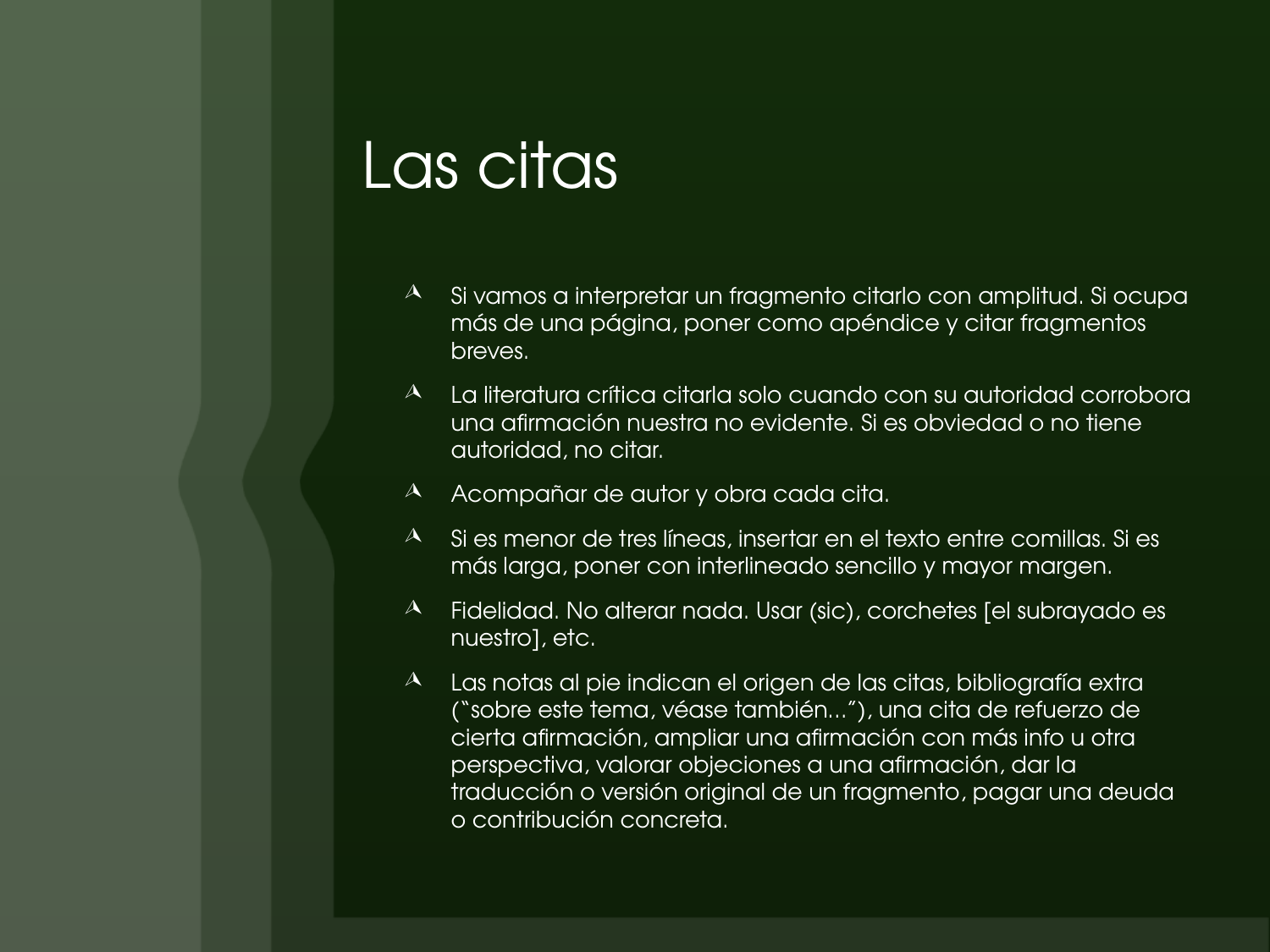

# Las citas
Si vamos a interpretar un fragmento citarlo con amplitud. Si ocupa más de una página, poner como apéndice y citar fragmentos breves.
La literatura crítica citarla solo cuando con su autoridad corrobora una afirmación nuestra no evidente. Si es obviedad o no tiene autoridad, no citar.
Acompañar de autor y obra cada cita.
Si es menor de tres líneas, insertar en el texto entre comillas. Si es más larga, poner con interlineado sencillo y mayor margen.
Fidelidad. No alterar nada. Usar (sic), corchetes [el subrayado es nuestro], etc.
Las notas al pie indican el origen de las citas, bibliografía extra (“sobre este tema, véase también…”), una cita de refuerzo de cierta afirmación, ampliar una afirmación con más info u otra perspectiva, valorar objeciones a una afirmación, dar la traducción o versión original de un fragmento, pagar una deuda o contribución concreta.